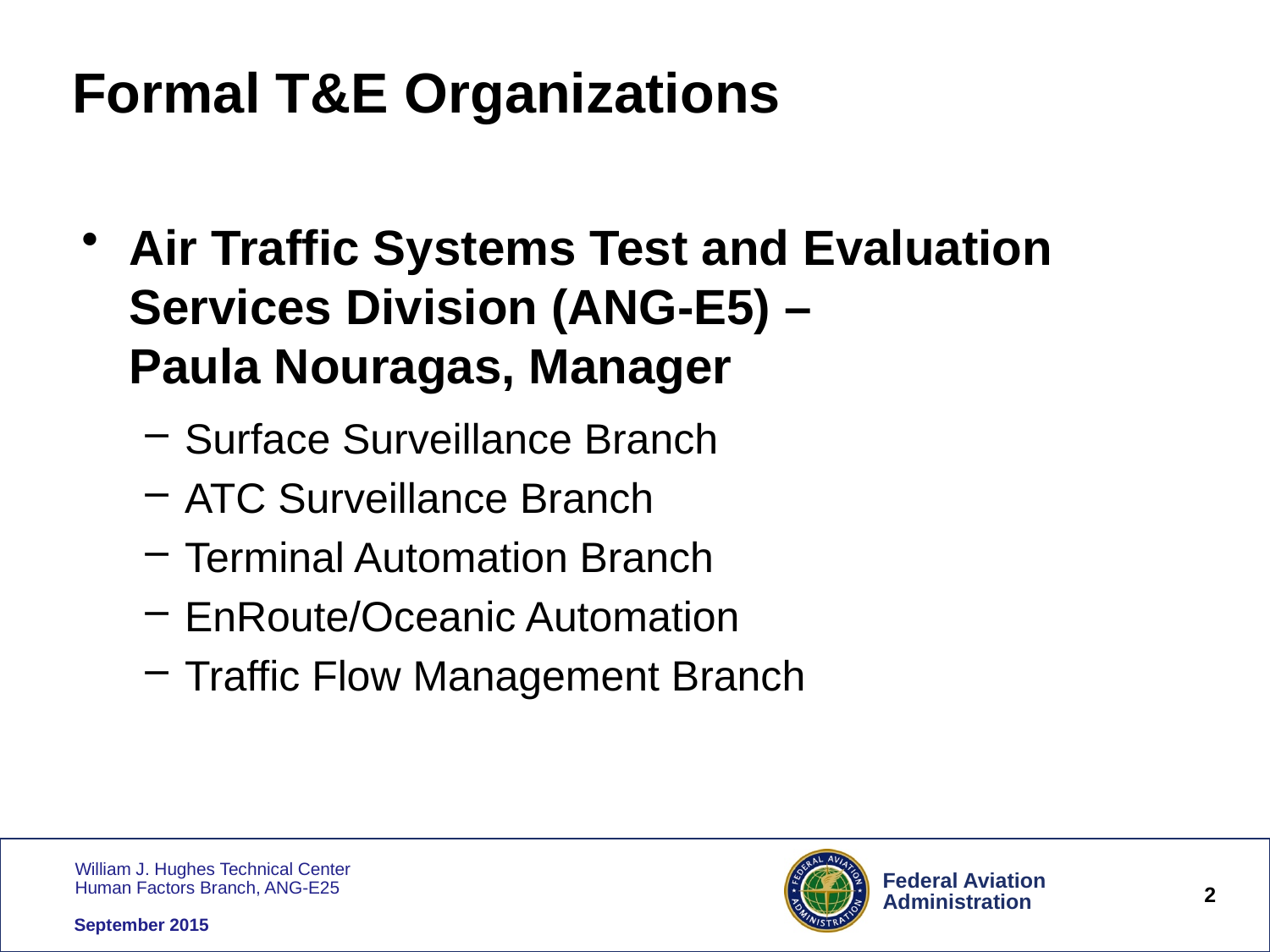

# Formal T&E Organizations
Air Traffic Systems Test and Evaluation Services Division (ANG-E5) –
Paula Nouragas, Manager
Surface Surveillance Branch
ATC Surveillance Branch
Terminal Automation Branch
EnRoute/Oceanic Automation
Traffic Flow Management Branch